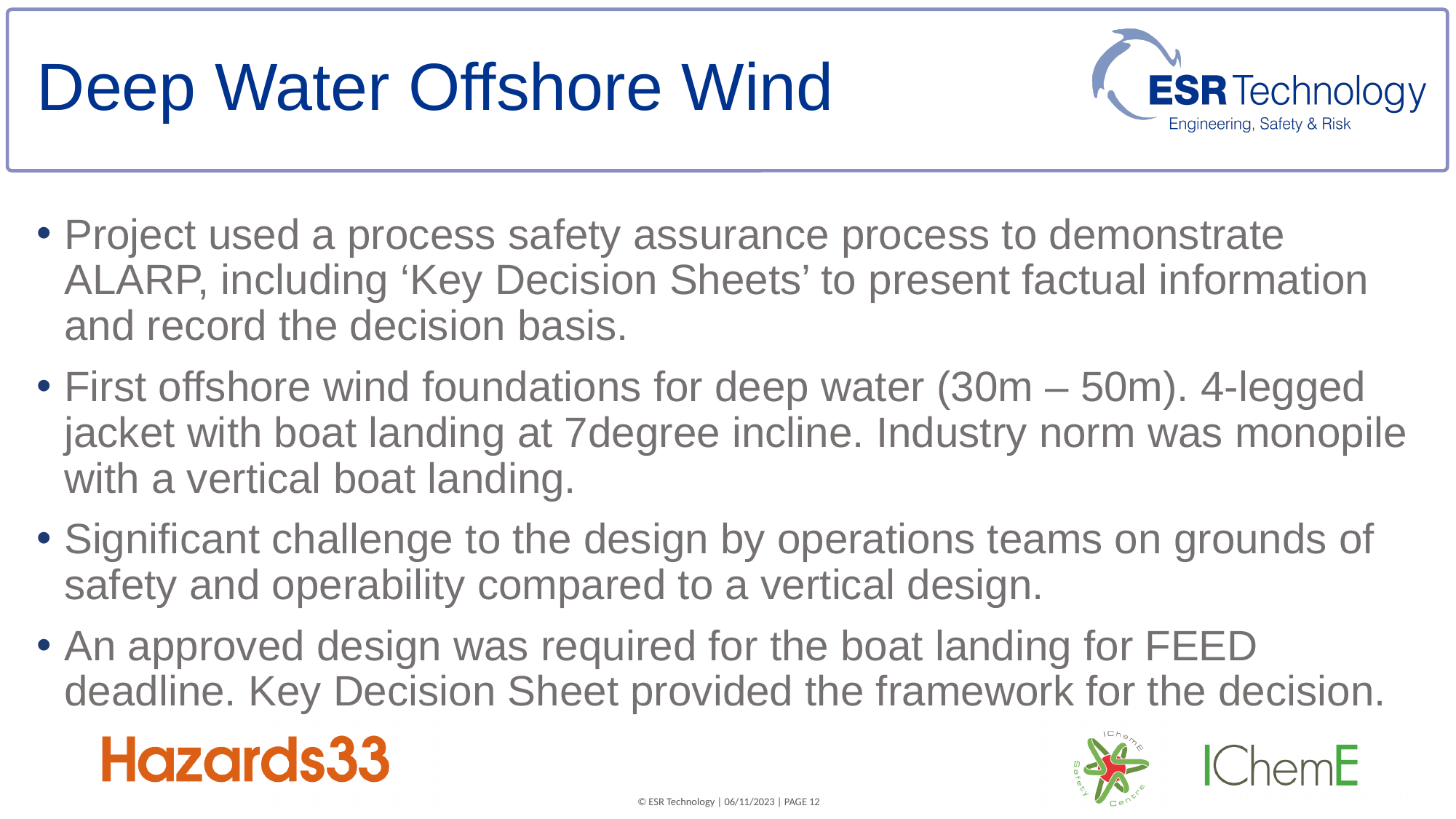

# Deep Water Offshore Wind
Project used a process safety assurance process to demonstrate ALARP, including ‘Key Decision Sheets’ to present factual information and record the decision basis.
First offshore wind foundations for deep water (30m – 50m). 4-legged jacket with boat landing at 7degree incline. Industry norm was monopile with a vertical boat landing.
Significant challenge to the design by operations teams on grounds of safety and operability compared to a vertical design.
An approved design was required for the boat landing for FEED deadline. Key Decision Sheet provided the framework for the decision.